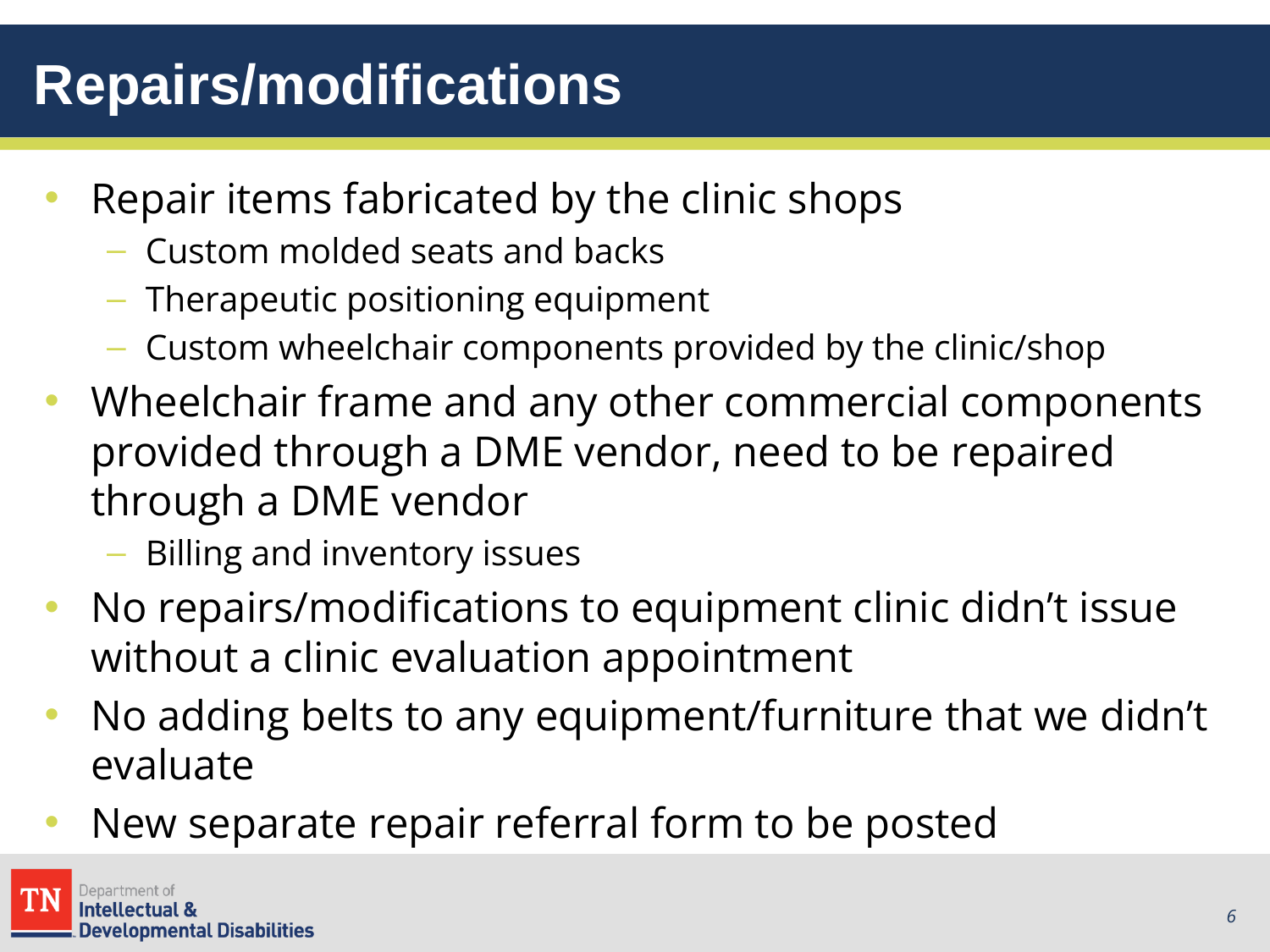

# Repairs/modifications
Repair items fabricated by the clinic shops
Custom molded seats and backs
Therapeutic positioning equipment
Custom wheelchair components provided by the clinic/shop
Wheelchair frame and any other commercial components provided through a DME vendor, need to be repaired through a DME vendor
Billing and inventory issues
No repairs/modifications to equipment clinic didn’t issue without a clinic evaluation appointment
No adding belts to any equipment/furniture that we didn’t evaluate
New separate repair referral form to be posted

6